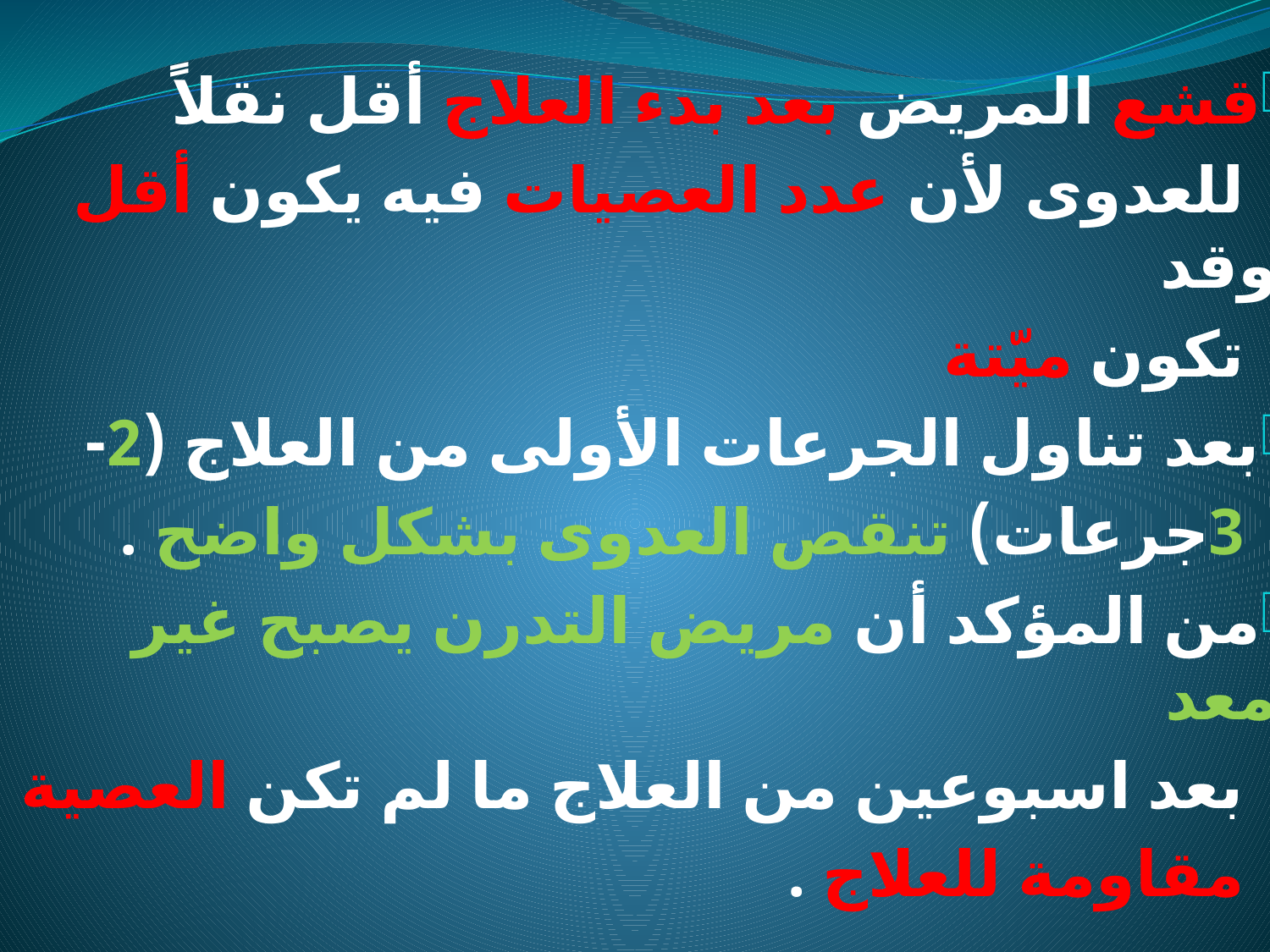

قشع المريض بعد بدء العلاج أقل نقلاً
  للعدوى لأن عدد العصيات فيه يكون أقل وقد
  تكون ميّتة
بعد تناول الجرعات الأولى من العلاج (2-
  3جرعات) تنقص العدوى بشكل واضح .
من المؤكد أن مريض التدرن يصبح غير معد
  بعد اسبوعين من العلاج ما لم تكن العصية
  مقاومة للعلاج .